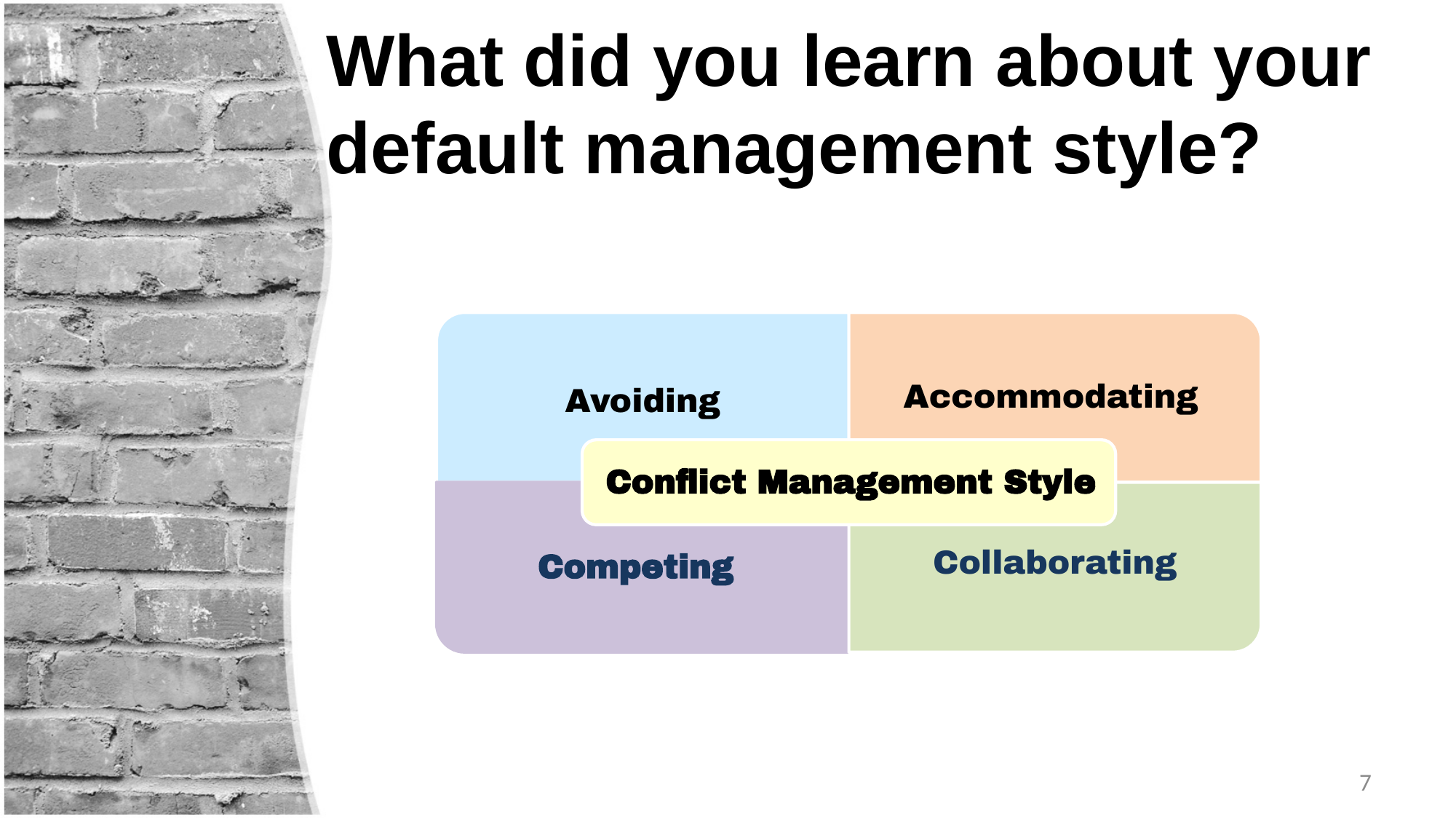

# What did you learn about your default management style?

Avoiding
Accommodating
Competing
Collaborating
Conflict Management Style
7